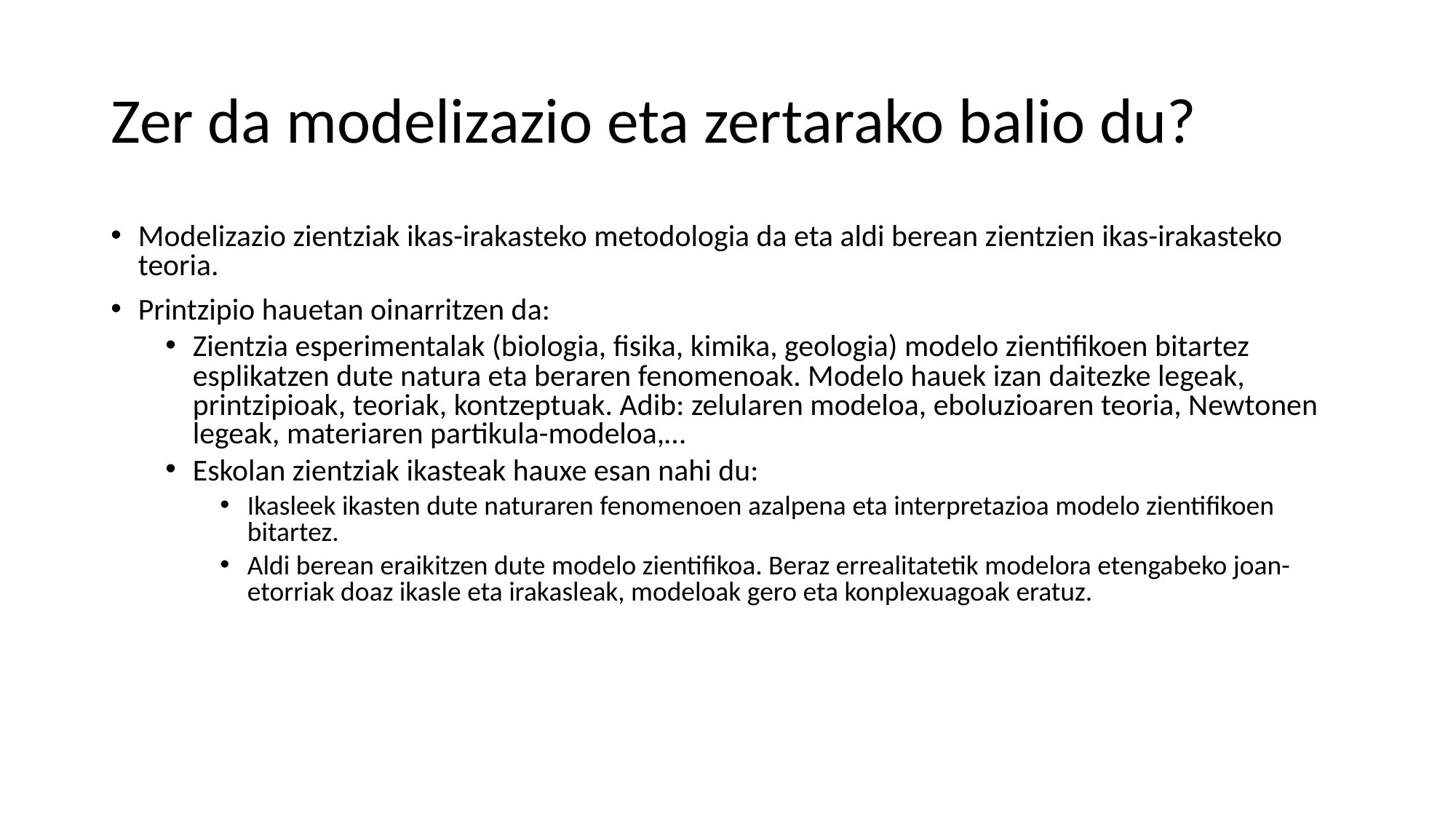

# Zer da modelizazio eta zertarako balio du?
Modelizazio zientziak ikas-irakasteko metodologia da eta aldi berean zientzien ikas-irakasteko teoria.
Printzipio hauetan oinarritzen da:
Zientzia esperimentalak (biologia, fisika, kimika, geologia) modelo zientifikoen bitartez esplikatzen dute natura eta beraren fenomenoak. Modelo hauek izan daitezke legeak, printzipioak, teoriak, kontzeptuak. Adib: zelularen modeloa, eboluzioaren teoria, Newtonen legeak, materiaren partikula-modeloa,…
Eskolan zientziak ikasteak hauxe esan nahi du:
Ikasleek ikasten dute naturaren fenomenoen azalpena eta interpretazioa modelo zientifikoen bitartez.
Aldi berean eraikitzen dute modelo zientifikoa. Beraz errealitatetik modelora etengabeko joan-etorriak doaz ikasle eta irakasleak, modeloak gero eta konplexuagoak eratuz.